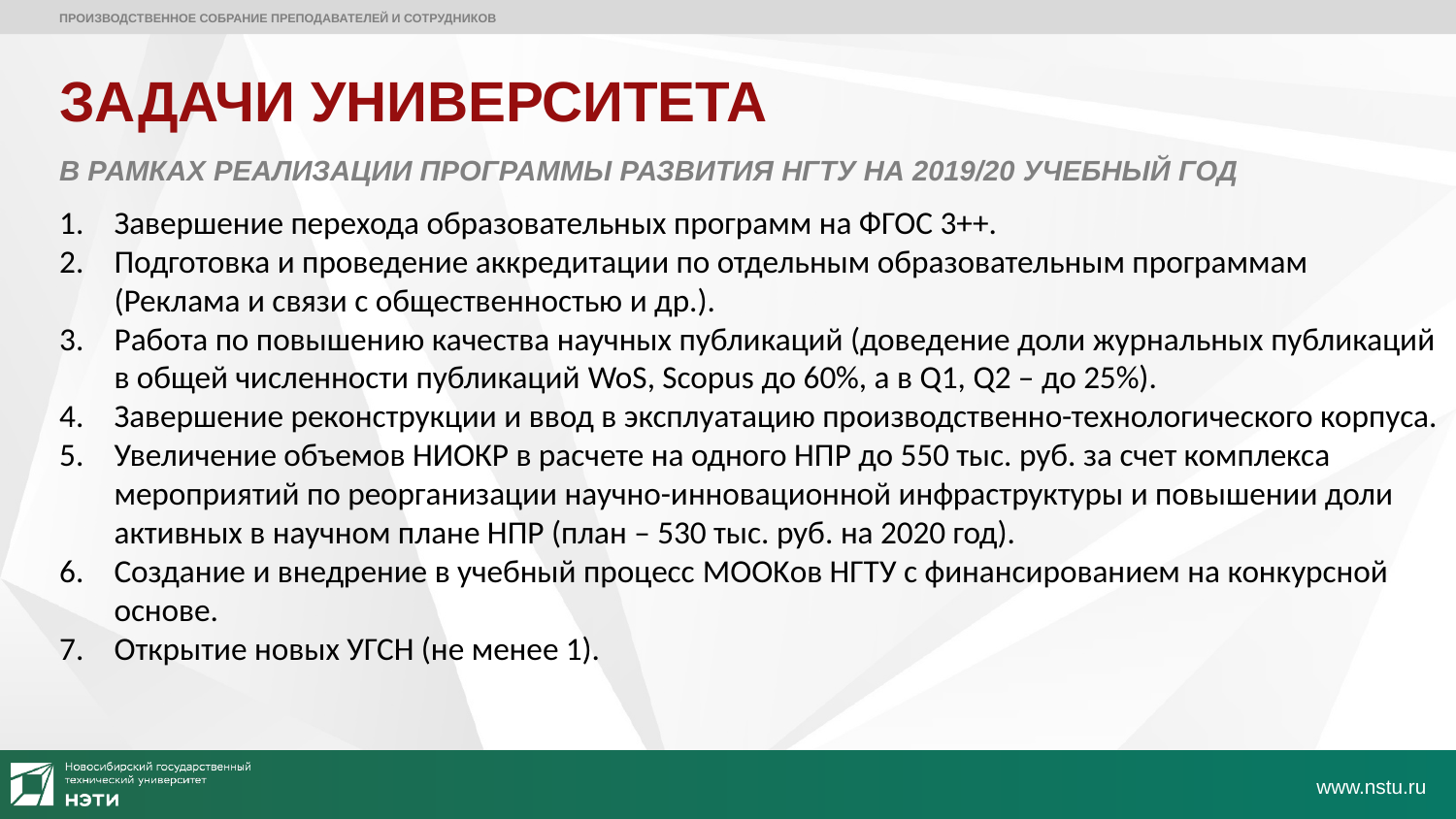

ПРОИЗВОДСТВЕННОЕ СОБРАНИЕ ПРЕПОДАВАТЕЛЕЙ И СОТРУДНИКОВ
ЗАДАЧИ УНИВЕРСИТЕТА
В РАМКАХ РЕАЛИЗАЦИИ ПРОГРАММЫ РАЗВИТИЯ НГТУ НА 2019/20 УЧЕБНЫЙ ГОД
Завершение перехода образовательных программ на ФГОС 3++.
Подготовка и проведение аккредитации по отдельным образовательным программам (Реклама и связи с общественностью и др.).
Работа по повышению качества научных публикаций (доведение доли журнальных публикаций в общей численности публикаций WoS, Scopus до 60%, а в Q1, Q2 – до 25%).
Завершение реконструкции и ввод в эксплуатацию производственно-технологического корпуса.
Увеличение объемов НИОКР в расчете на одного НПР до 550 тыс. руб. за счет комплекса мероприятий по реорганизации научно-инновационной инфраструктуры и повышении доли активных в научном плане НПР (план – 530 тыс. руб. на 2020 год).
Создание и внедрение в учебный процесс MOOKов НГТУ с финансированием на конкурсной основе.
Открытие новых УГСН (не менее 1).